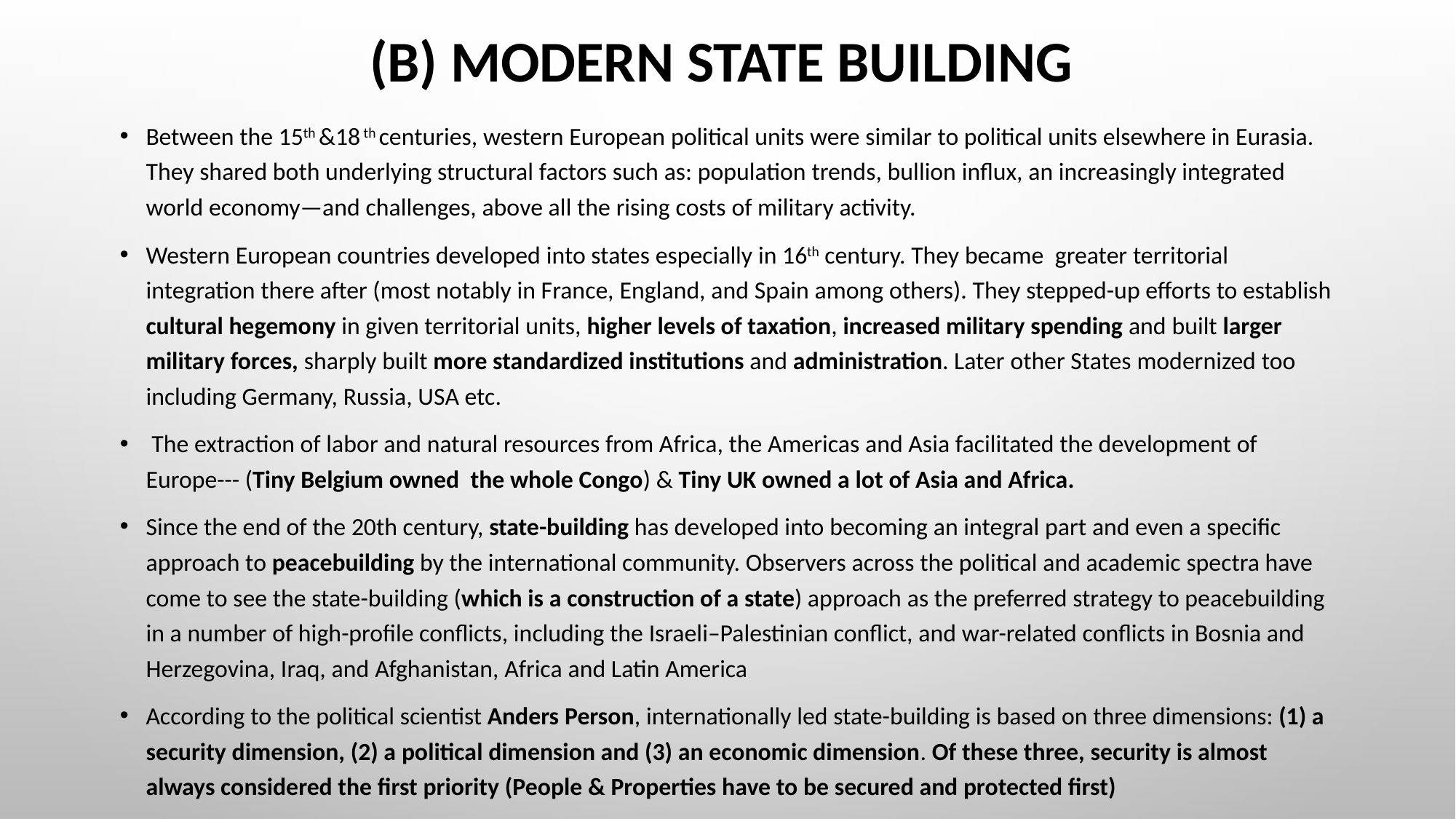

# (B) Modern State building
Between the 15th &18 th centuries, western European political units were similar to political units elsewhere in Eurasia. They shared both underlying structural factors such as: population trends, bullion influx, an increasingly integrated world economy—and challenges, above all the rising costs of military activity.
Western European countries developed into states especially in 16th century. They became  greater territorial integration there after (most notably in France, England, and Spain among others). They stepped-up efforts to establish cultural hegemony in given territorial units, higher levels of taxation, increased military spending and built larger military forces, sharply built more standardized institutions and administration. Later other States modernized too including Germany, Russia, USA etc.
 The extraction of labor and natural resources from Africa, the Americas and Asia facilitated the development of Europe--- (Tiny Belgium owned  the whole Congo) & Tiny UK owned a lot of Asia and Africa.
Since the end of the 20th century, state-building has developed into becoming an integral part and even a specific approach to peacebuilding by the international community. Observers across the political and academic spectra have come to see the state-building (which is a construction of a state) approach as the preferred strategy to peacebuilding in a number of high-profile conflicts, including the Israeli–Palestinian conflict, and war-related conflicts in Bosnia and Herzegovina, Iraq, and Afghanistan, Africa and Latin America
According to the political scientist Anders Person, internationally led state-building is based on three dimensions: (1) a security dimension, (2) a political dimension and (3) an economic dimension. Of these three, security is almost always considered the first priority (People & Properties have to be secured and protected first)